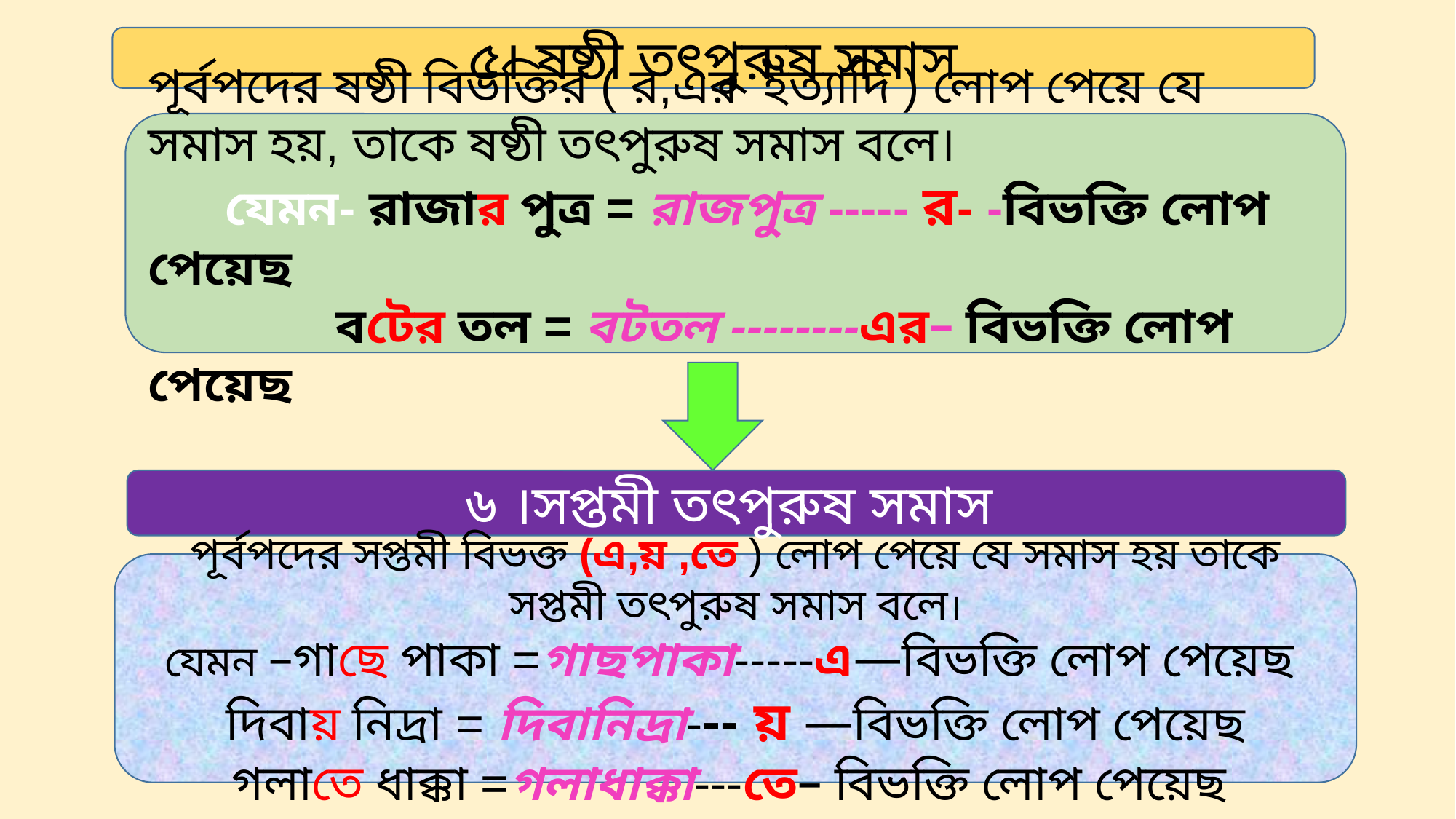

৫। ষষ্ঠী তৎপুরুষ সমাস
পূর্বপদের ষষ্ঠী বিভক্তির ( র,এর  ইত্যাদি ) লোপ পেয়ে যে সমাস হয়, তাকে ষষ্ঠী তৎপুরুষ সমাস বলে।
       যেমন- রাজার পুত্র = রাজপুত্র ----- র- -বিভক্তি লোপ পেয়েছ
               বটের তল = বটতল --------এর– বিভক্তি লোপ পেয়েছ

৬ ।সপ্তমী তৎপুরুষ সমাস
পূর্বপদের সপ্তমী বিভক্ত (এ,য় ,তে ) লোপ পেয়ে যে সমাস হয় তাকে সপ্তমী তৎপুরুষ সমাস বলে।
যেমন –গাছে পাকা =গাছপাকা-----এ—বিভক্তি লোপ পেয়েছ
দিবায় নিদ্রা = দিবানিদ্রা--- য় —বিভক্তি লোপ পেয়েছ
গলাতে ধাক্কা =গলাধাক্কা---তে– বিভক্তি লোপ পেয়েছ